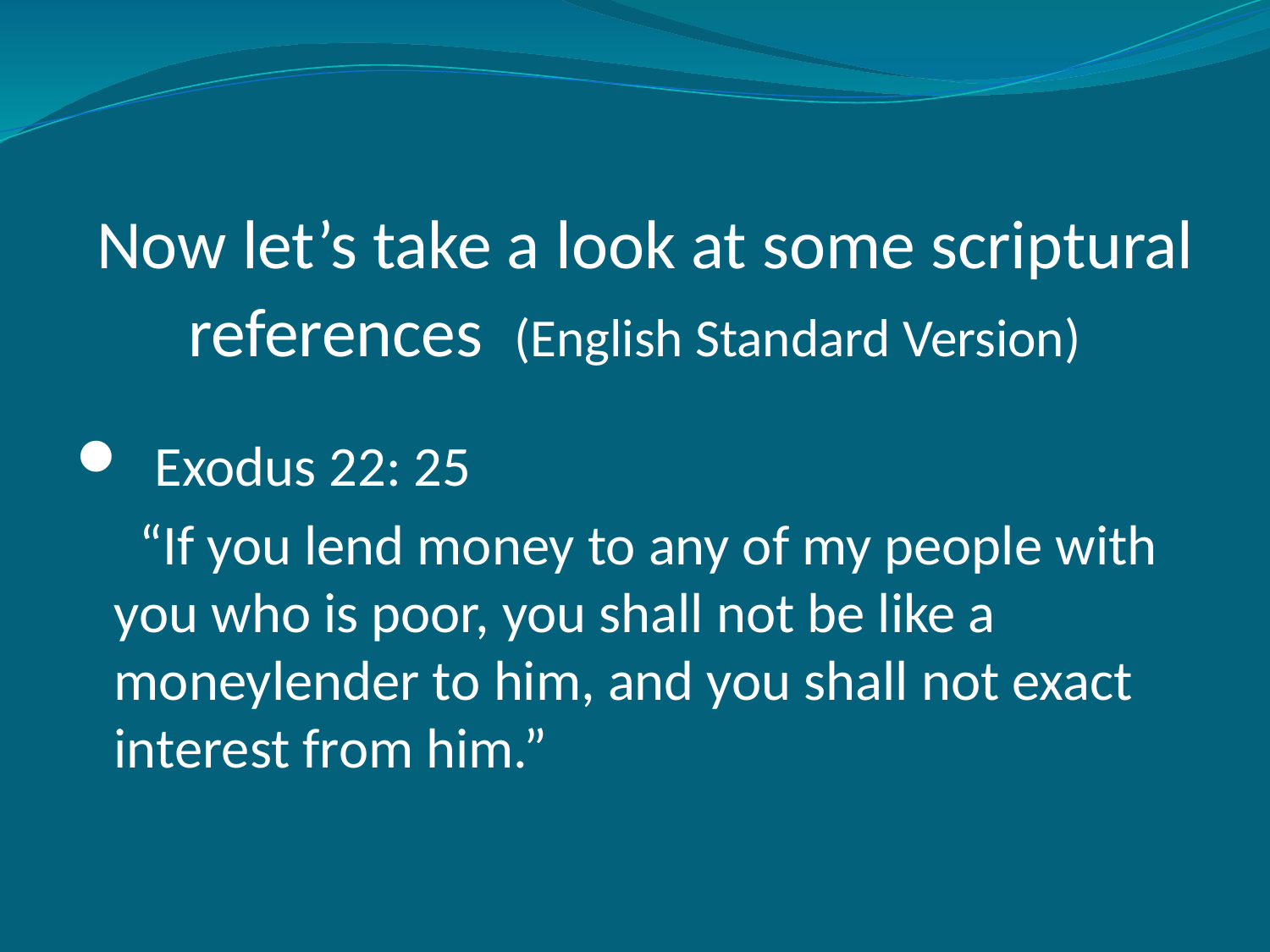

# Now let’s take a look at some scriptural references  (English Standard Version)
  Exodus 22: 25
     “If you lend money to any of my people with you who is poor, you shall not be like a moneylender to him, and you shall not exact interest from him.”